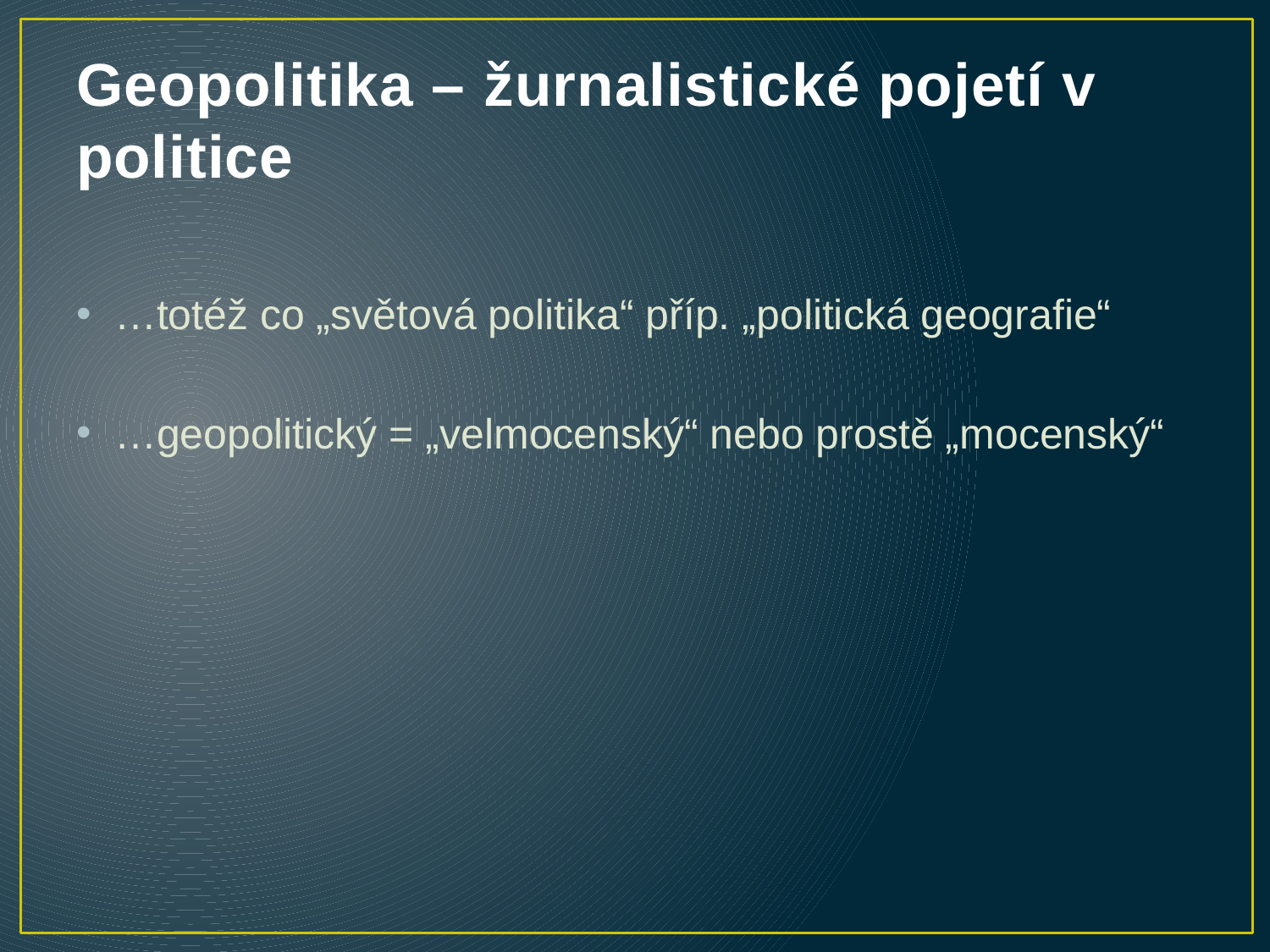

# Geopolitika – žurnalistické pojetí v politice

…totéž co „světová politika“ příp. „politická geografie“

…geopolitický = „velmocenský“ nebo prostě „mocenský“